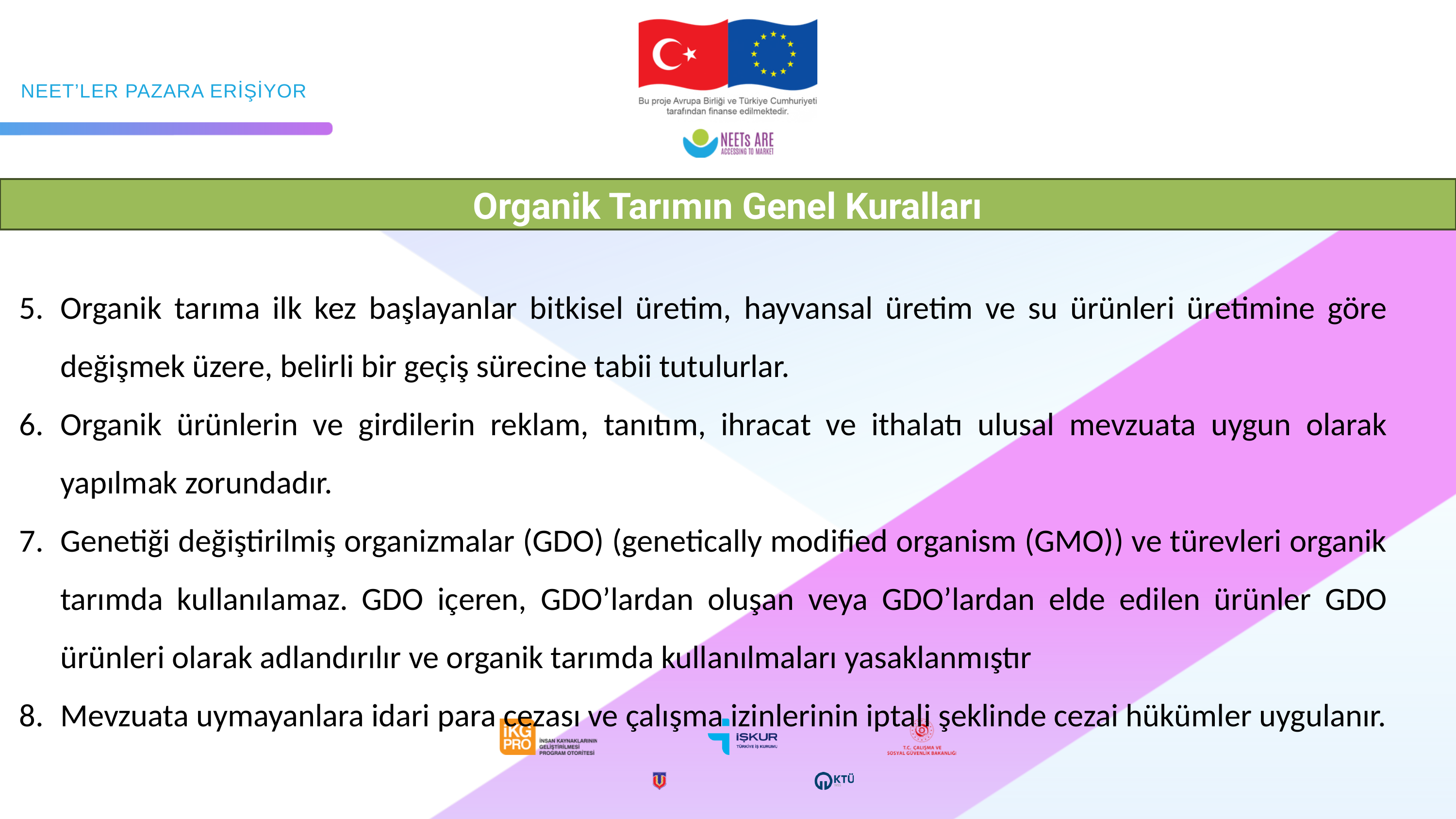

Organik Tarımın Genel Kuralları
Organik tarıma ilk kez başlayanlar bitkisel üretim, hayvansal üretim ve su ürünleri üretimine göre değişmek üzere, belirli bir geçiş sürecine tabii tutulurlar.
Organik ürünlerin ve girdilerin reklam, tanıtım, ihracat ve ithalatı ulusal mevzuata uygun olarak yapılmak zorundadır.
Genetiği değiştirilmiş organizmalar (GDO) (genetically modified organism (GMO)) ve türevleri organik tarımda kullanılamaz. GDO içeren, GDO’lardan oluşan veya GDO’lardan elde edilen ürünler GDO ürünleri olarak adlandırılır ve organik tarımda kullanılmaları yasaklanmıştır
Mevzuata uymayanlara idari para cezası ve çalışma izinlerinin iptali şeklinde cezai hükümler uygulanır.